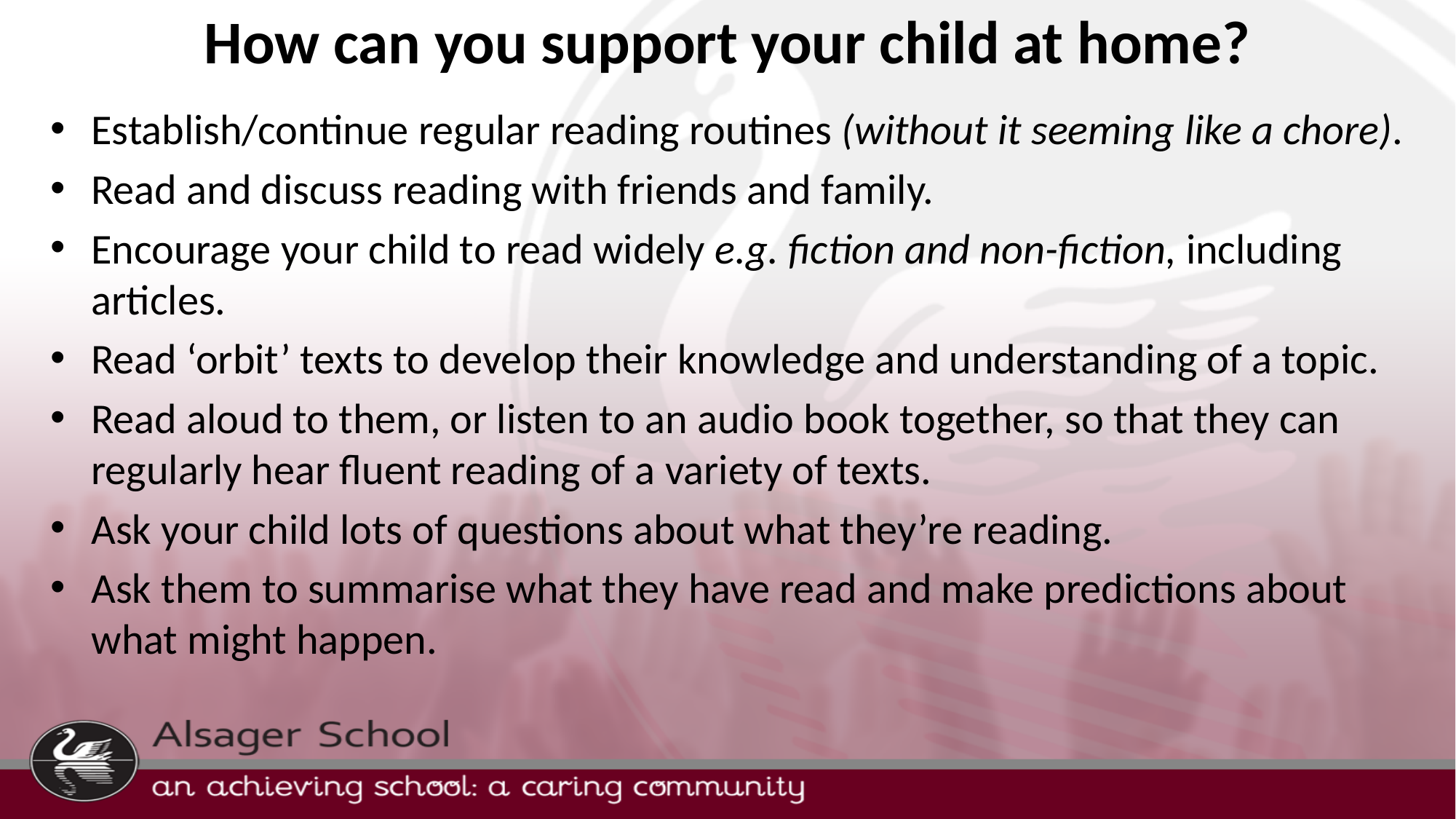

# How can you support your child at home?
Establish/continue regular reading routines (without it seeming like a chore).
Read and discuss reading with friends and family.
Encourage your child to read widely e.g. fiction and non-fiction, including articles.
Read ‘orbit’ texts to develop their knowledge and understanding of a topic.
Read aloud to them, or listen to an audio book together, so that they can regularly hear fluent reading of a variety of texts.
Ask your child lots of questions about what they’re reading.
Ask them to summarise what they have read and make predictions about what might happen.